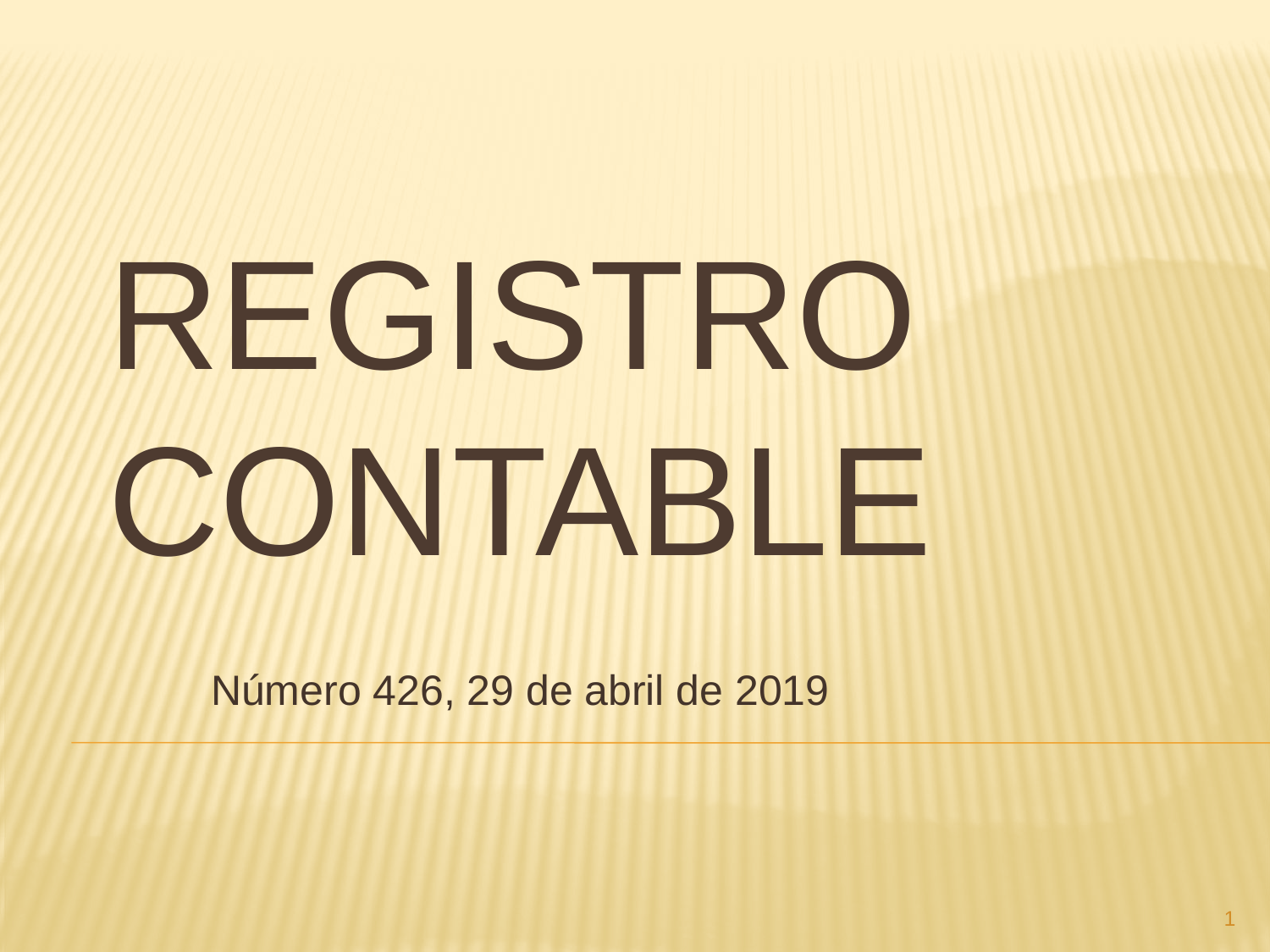

# Registro contable
Número 426, 29 de abril de 2019
1